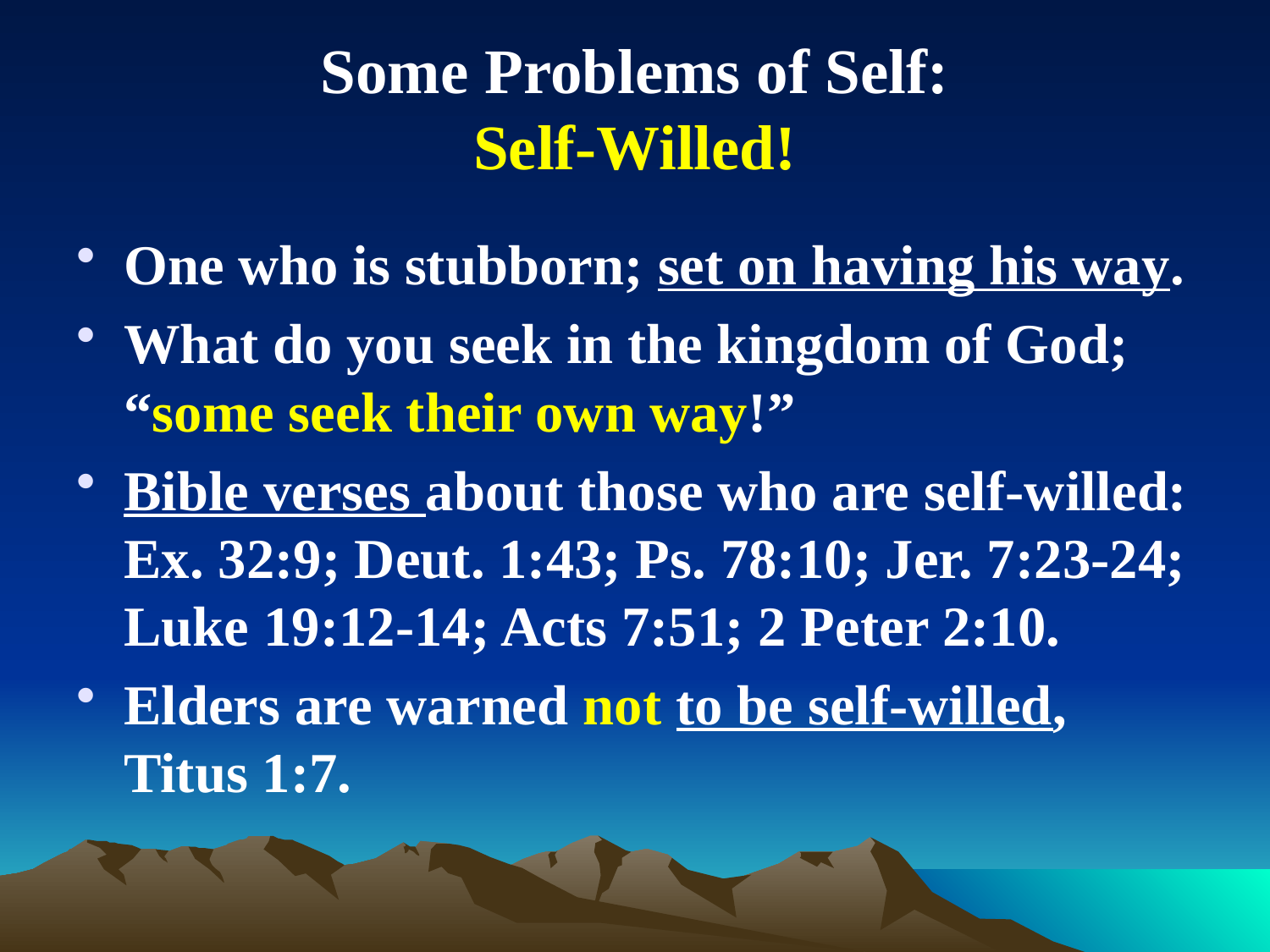

# Some Problems of Self: Self-Willed!
One who is stubborn; set on having his way.
What do you seek in the kingdom of God; “some seek their own way!”
Bible verses about those who are self-willed: Ex. 32:9; Deut. 1:43; Ps. 78:10; Jer. 7:23-24; Luke 19:12-14; Acts 7:51; 2 Peter 2:10.
Elders are warned not to be self-willed, Titus 1:7.